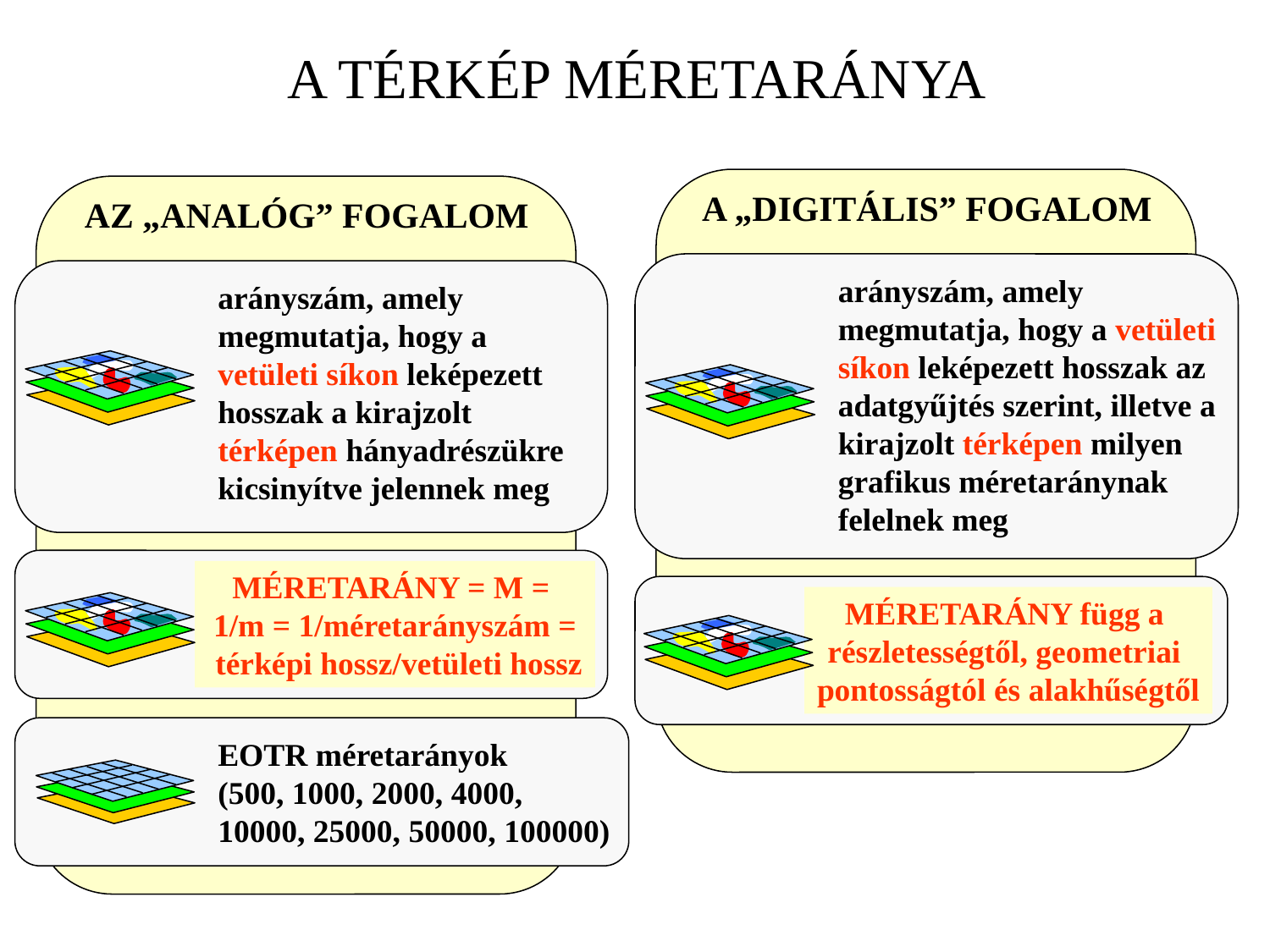

A TÉRKÉP MÉRETARÁNYA

A „DIGITÁLIS” FOGALOM
AZ „ANALÓG” FOGALOM

arányszám, amely megmutatja, hogy a vetületi síkon leképezett hosszak az adatgyűjtés szerint, illetve a kirajzolt térképen milyen grafikus méretaránynak felelnek meg
arányszám, amely megmutatja, hogy a vetületi síkon leképezett hosszak a kirajzolt térképen hányadrészükre kicsinyítve jelennek meg

MÉRETARÁNY = M =
1/m = 1/méretarányszám =
 térképi hossz/vetületi hossz

MÉRETARÁNY függ a
részletességtől, geometriai
pontosságtól és alakhűségtől

EOTR méretarányok
(500, 1000, 2000, 4000,
10000, 25000, 50000, 100000)